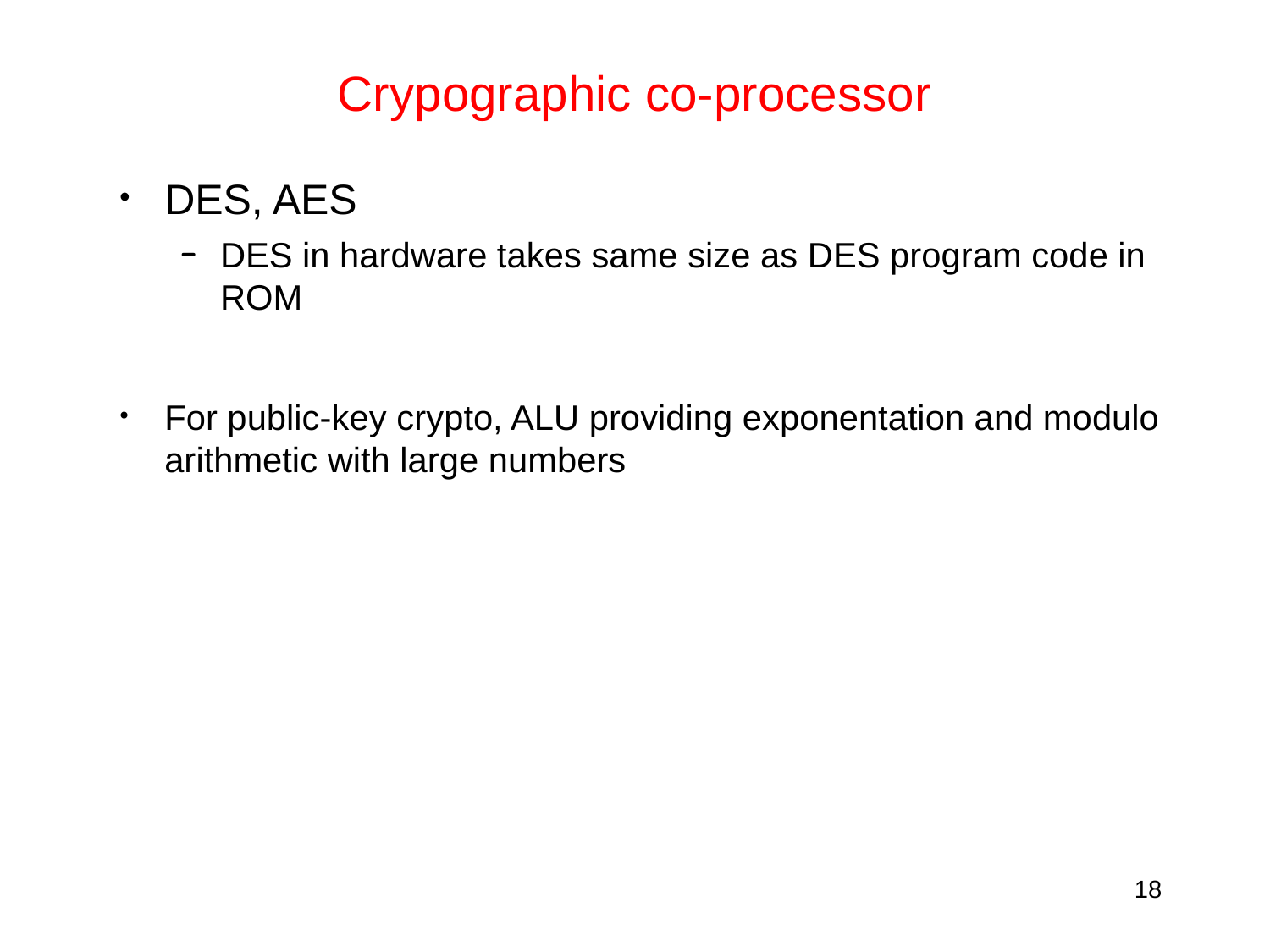

# Crypographic co-processor
DES, AES
DES in hardware takes same size as DES program code in ROM

For public-key crypto, ALU providing exponentation and modulo arithmetic with large numbers

18